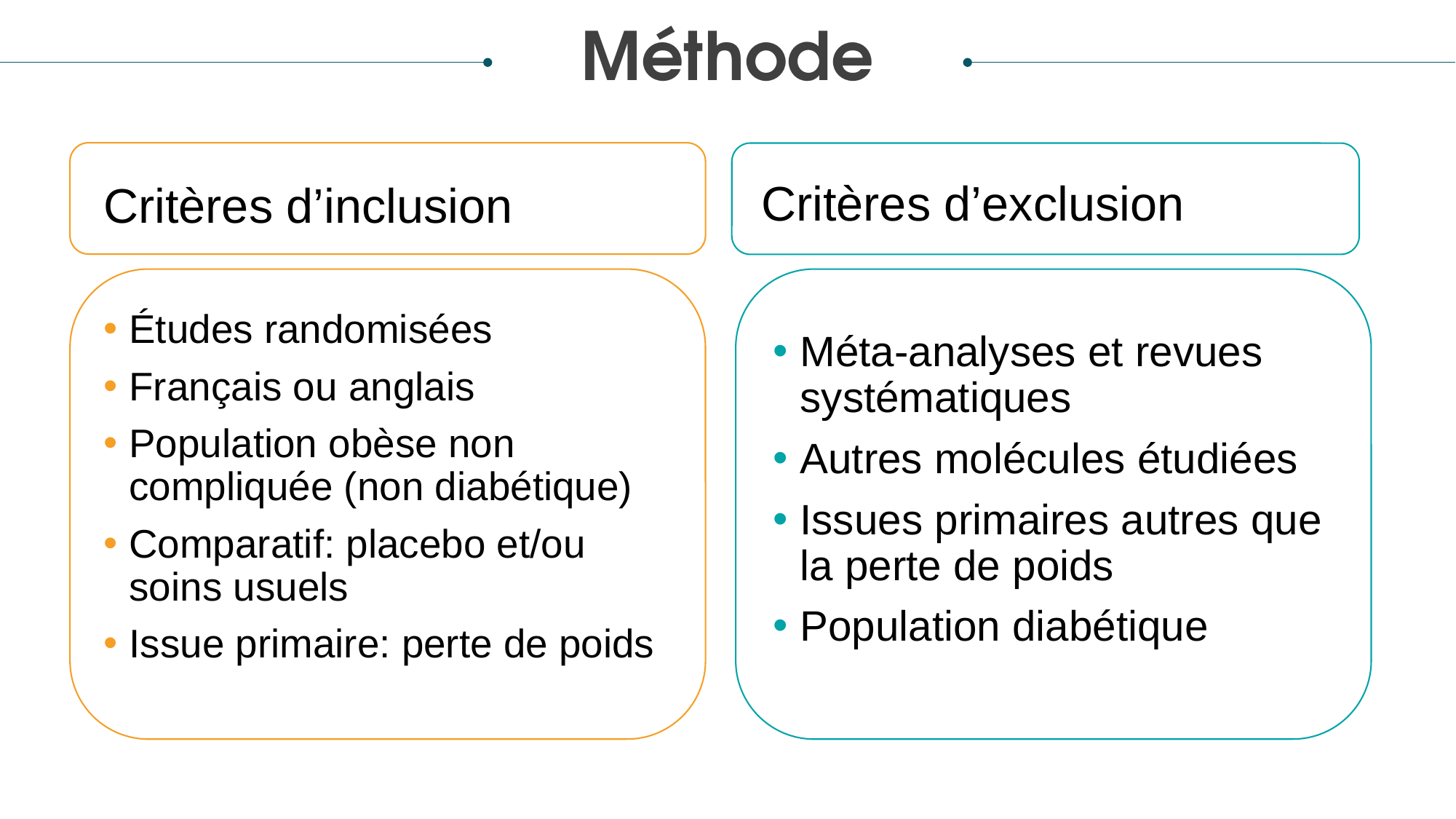

Méthode

Critères d’exclusion
Critères d’inclusion

Études randomisées
Français ou anglais
Population obèse non compliquée (non diabétique)
Comparatif: placebo et/ou soins usuels
Issue primaire: perte de poids
Méta-analyses et revues systématiques
Autres molécules étudiées
Issues primaires autres que la perte de poids
Population diabétique